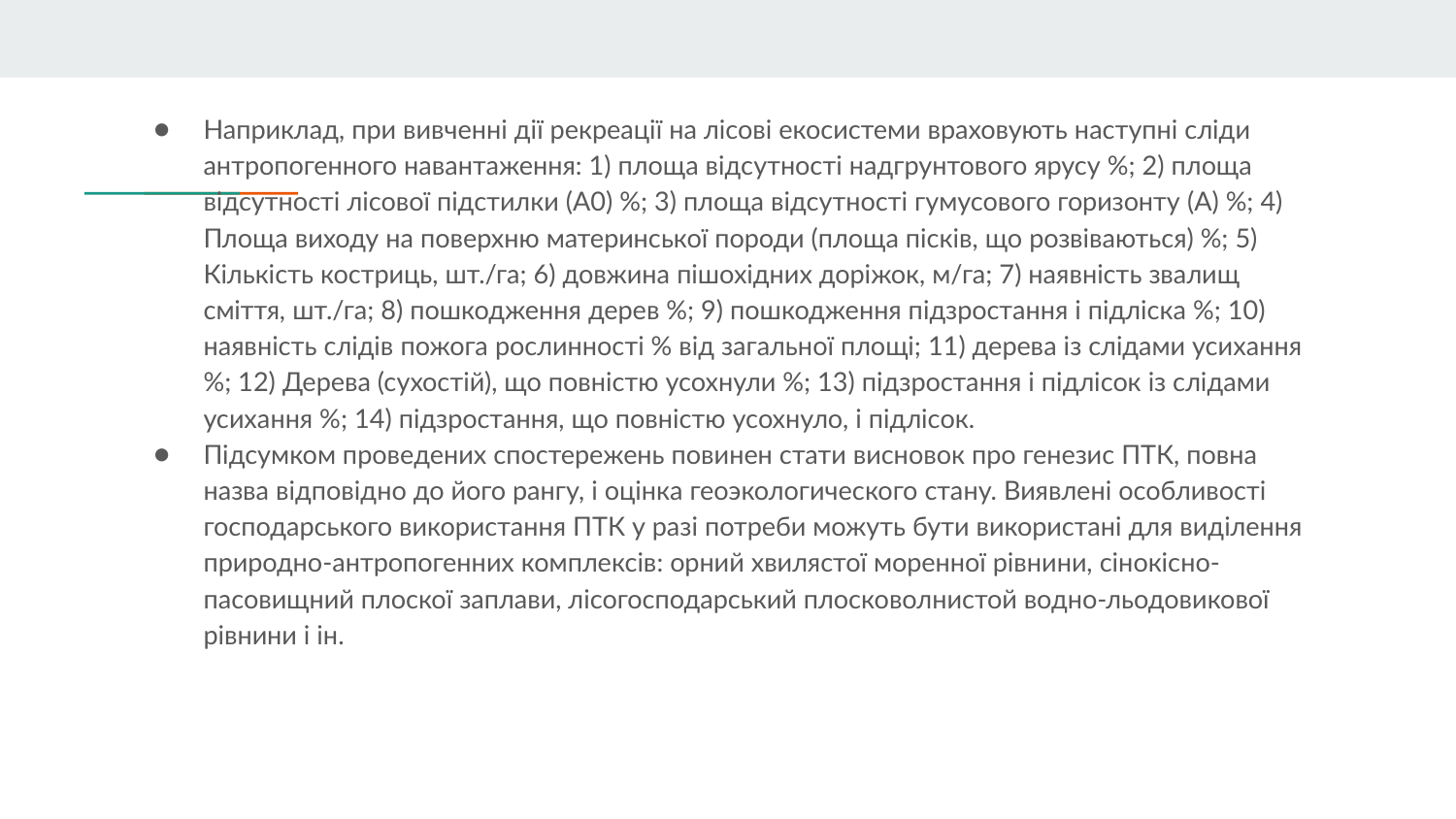

Наприклад, при вивченні дії рекреації на лісові екосистеми враховують наступні сліди антропогенного навантаження: 1) площа відсутності надгрунтового ярусу %; 2) площа відсутності лісової підстилки (А0) %; 3) площа відсутності гумусового горизонту (А) %; 4) Площа виходу на поверхню материнської породи (площа пісків, що розвіваються) %; 5) Кількість костриць, шт./га; 6) довжина пішохідних доріжок, м/га; 7) наявність звалищ сміття, шт./га; 8) пошкодження дерев %; 9) пошкодження підзростання і підліска %; 10) наявність слідів пожога рослинності % від загальної площі; 11) дерева із слідами усихання %; 12) Дерева (сухостій), що повністю усохнули %; 13) підзростання і підлісок із слідами усихання %; 14) підзростання, що повністю усохнуло, і підлісок.
Підсумком проведених спостережень повинен стати висновок про генезис ПТК, повна назва відповідно до його рангу, і оцінка геоэкологического стану. Виявлені особливості господарського використання ПТК у разі потреби можуть бути використані для виділення природно-антропогенних комплексів: орний хвилястої моренної рівнини, сінокісно-пасовищний плоскої заплави, лісогосподарський плосковолнистой водно-льодовикової рівнини і ін.